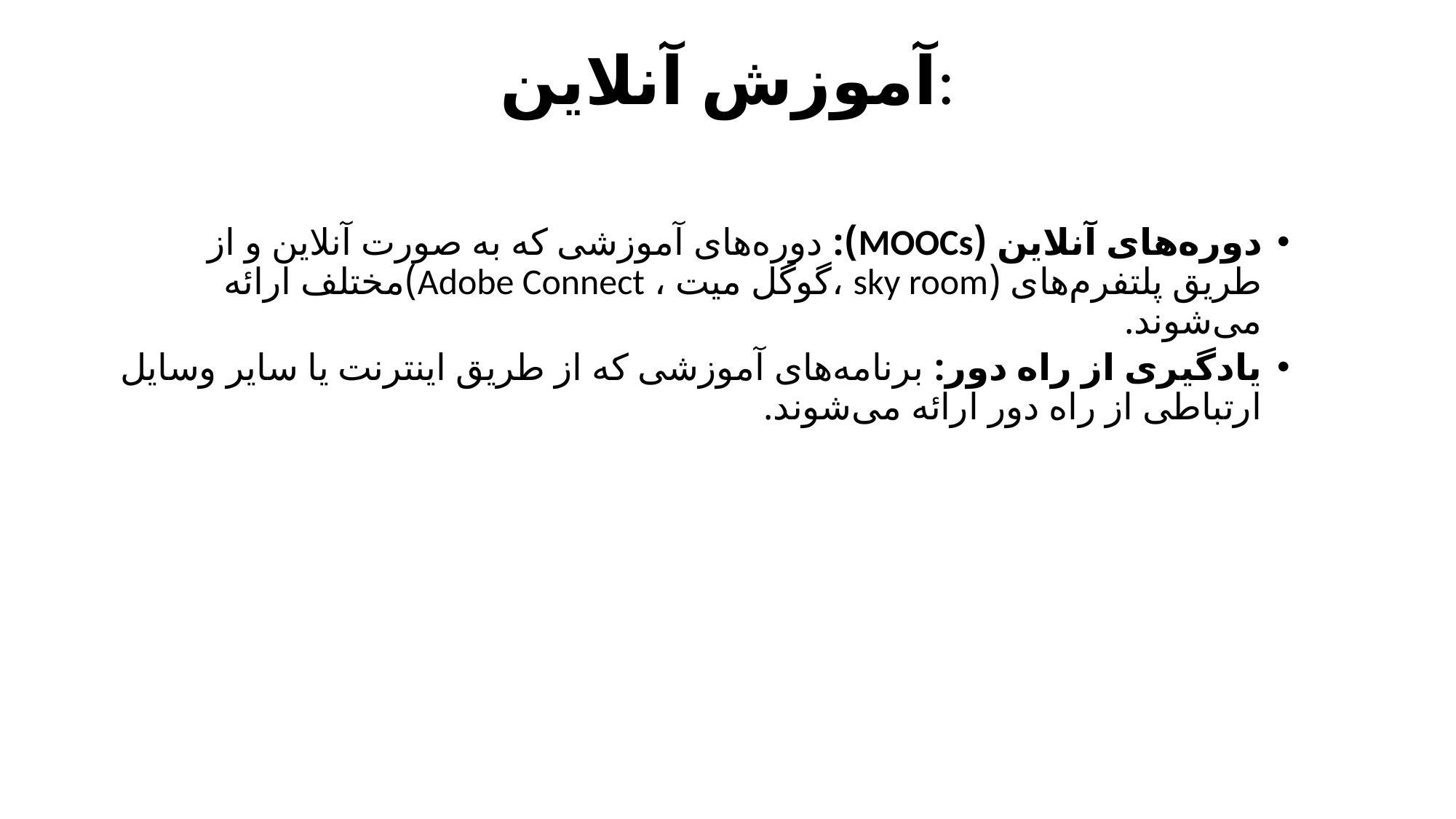

# آموزش آنلاین:
دوره‌های آنلاین (MOOCs): دوره‌های آموزشی که به صورت آنلاین و از طریق پلتفرم‌های (sky room ،گوگل میت ، Adobe Connect)مختلف ارائه می‌شوند.
یادگیری از راه دور: برنامه‌های آموزشی که از طریق اینترنت یا سایر وسایل ارتباطی از راه دور ارائه می‌شوند.